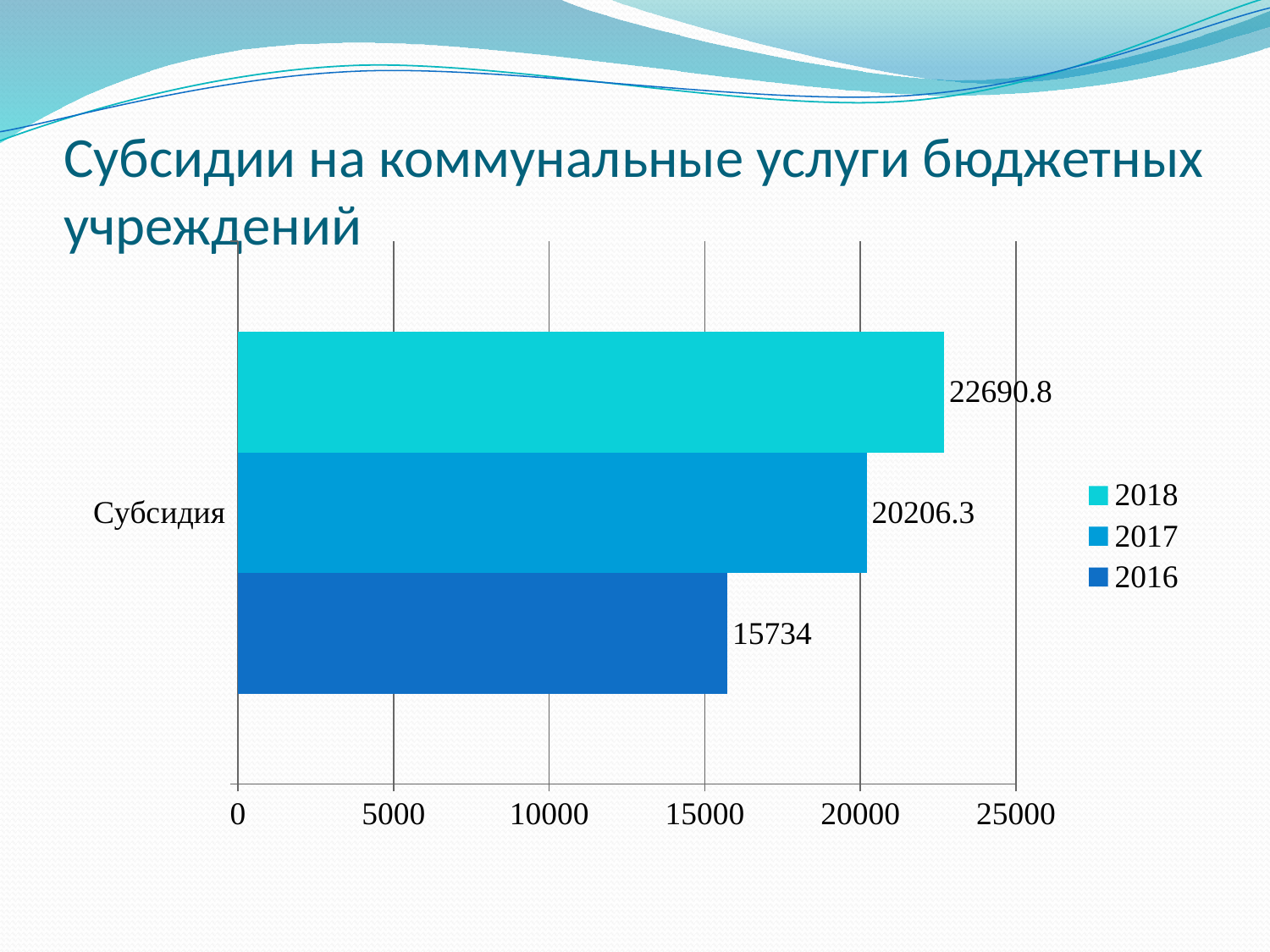

# Субсидии на коммунальные услуги бюджетных учреждений

### Chart

| Category | 2016 | 2017 | 2018 |
|---|---|---|---|
| Субсидия | 15734.0 | 20206.3 | 22690.799999999996 |